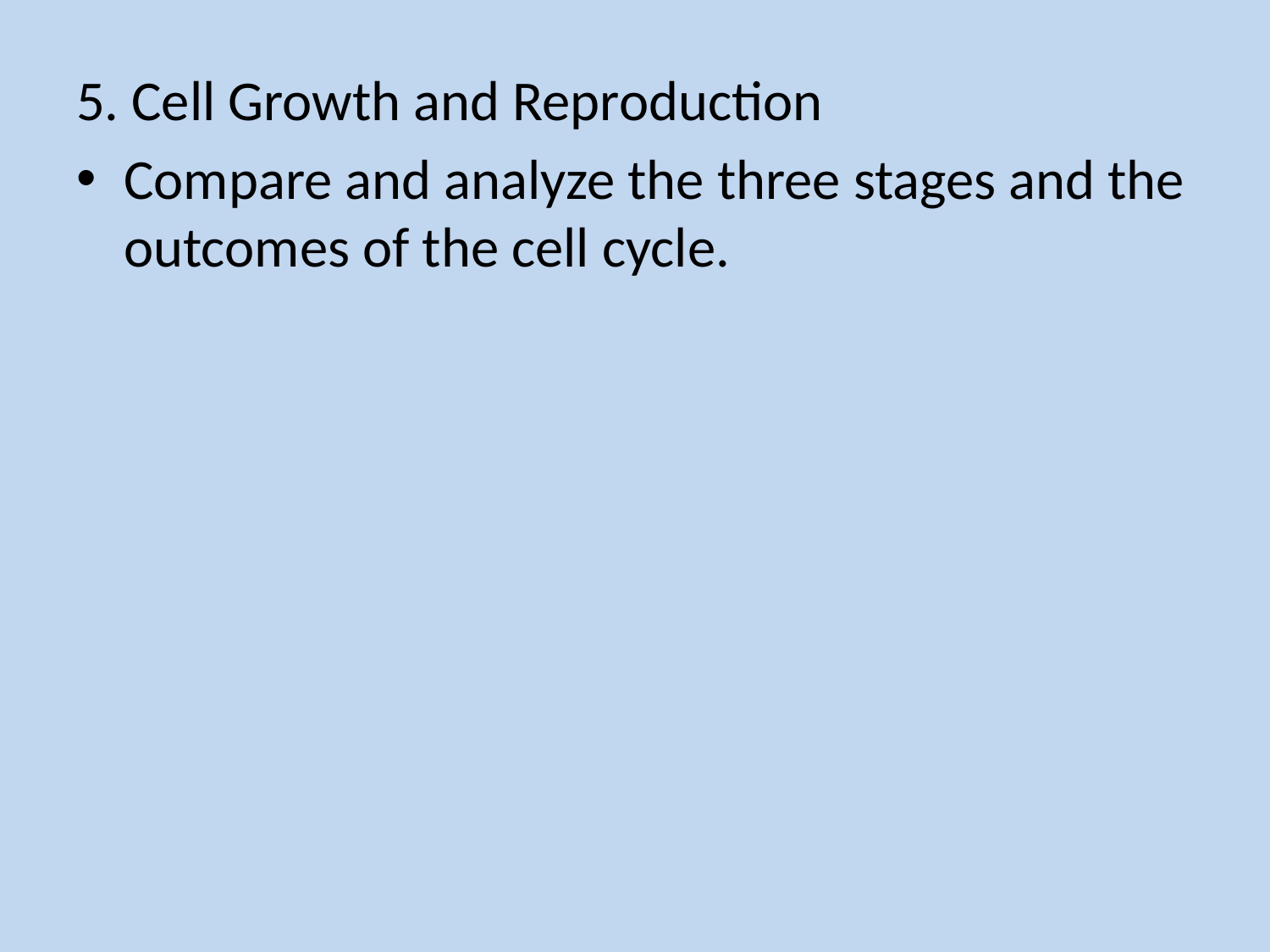

5. Cell Growth and Reproduction
Compare and analyze the three stages and the outcomes of the cell cycle.